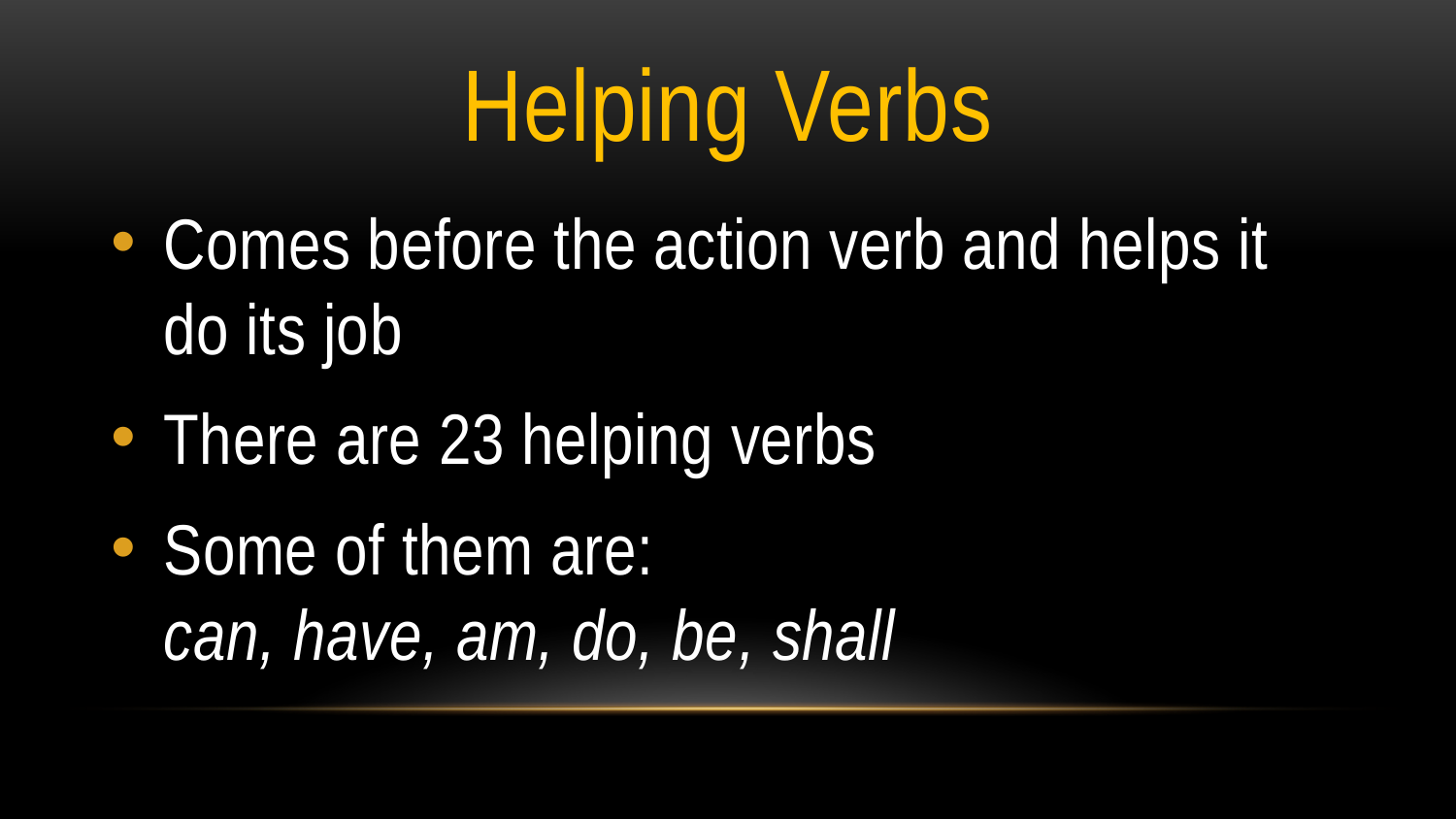

# Helping Verbs
Comes before the action verb and helps it do its job
There are 23 helping verbs
Some of them are: can, have, am, do, be, shall